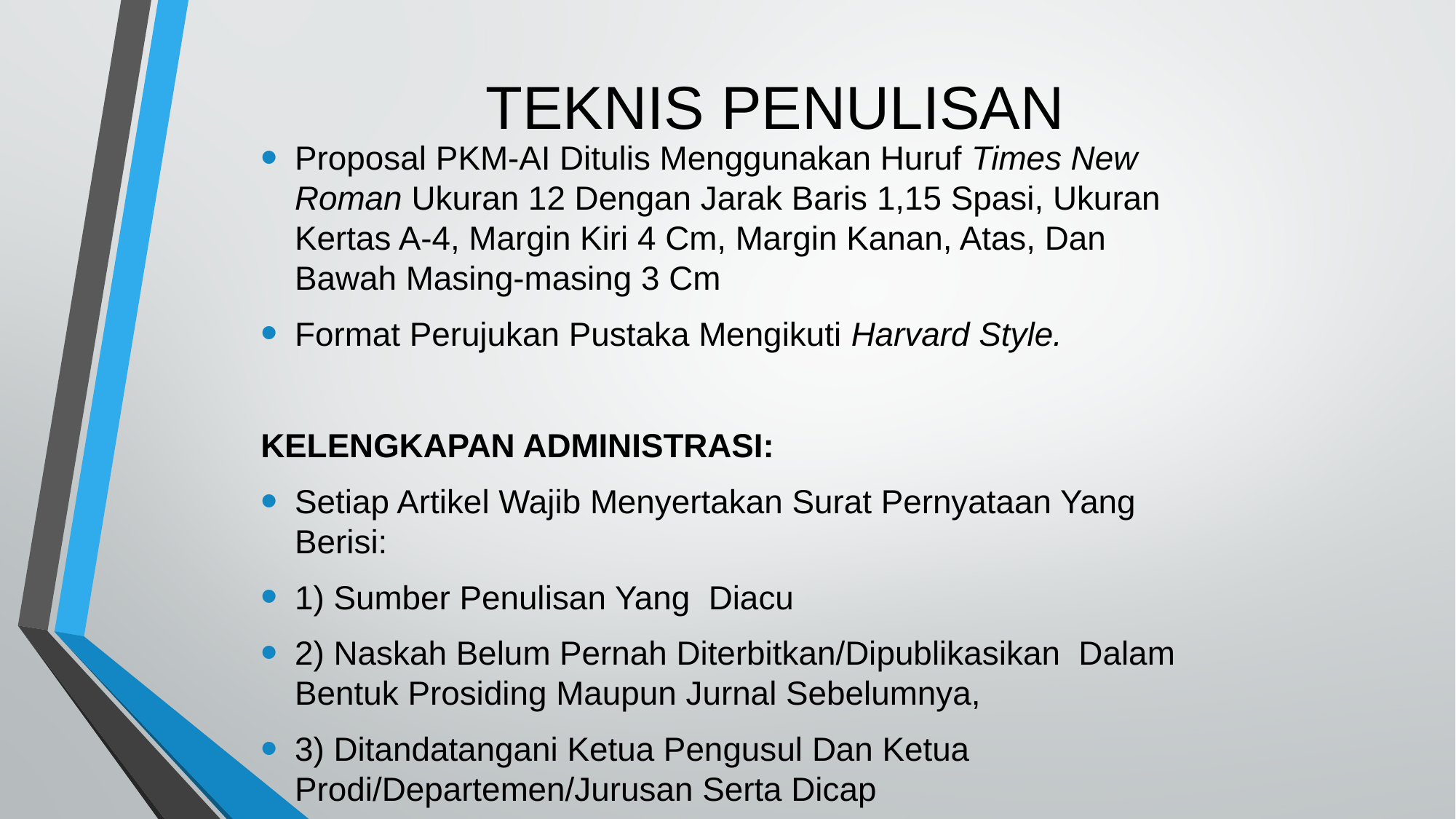

# TEKNIS PENULISAN
Proposal PKM-AI Ditulis Menggunakan Huruf Times New Roman Ukuran 12 Dengan Jarak Baris 1,15 Spasi, Ukuran Kertas A-4, Margin Kiri 4 Cm, Margin Kanan, Atas, Dan Bawah Masing-masing 3 Cm
Format Perujukan Pustaka Mengikuti Harvard Style.

KELENGKAPAN ADMINISTRASI:
Setiap Artikel Wajib Menyertakan Surat Pernyataan Yang Berisi:
1) Sumber Penulisan Yang  Diacu
2) Naskah Belum Pernah Diterbitkan/Dipublikasikan  Dalam Bentuk Prosiding Maupun Jurnal Sebelumnya,
3) Ditandatangani Ketua Pengusul Dan Ketua Prodi/Departemen/Jurusan Serta Dicap